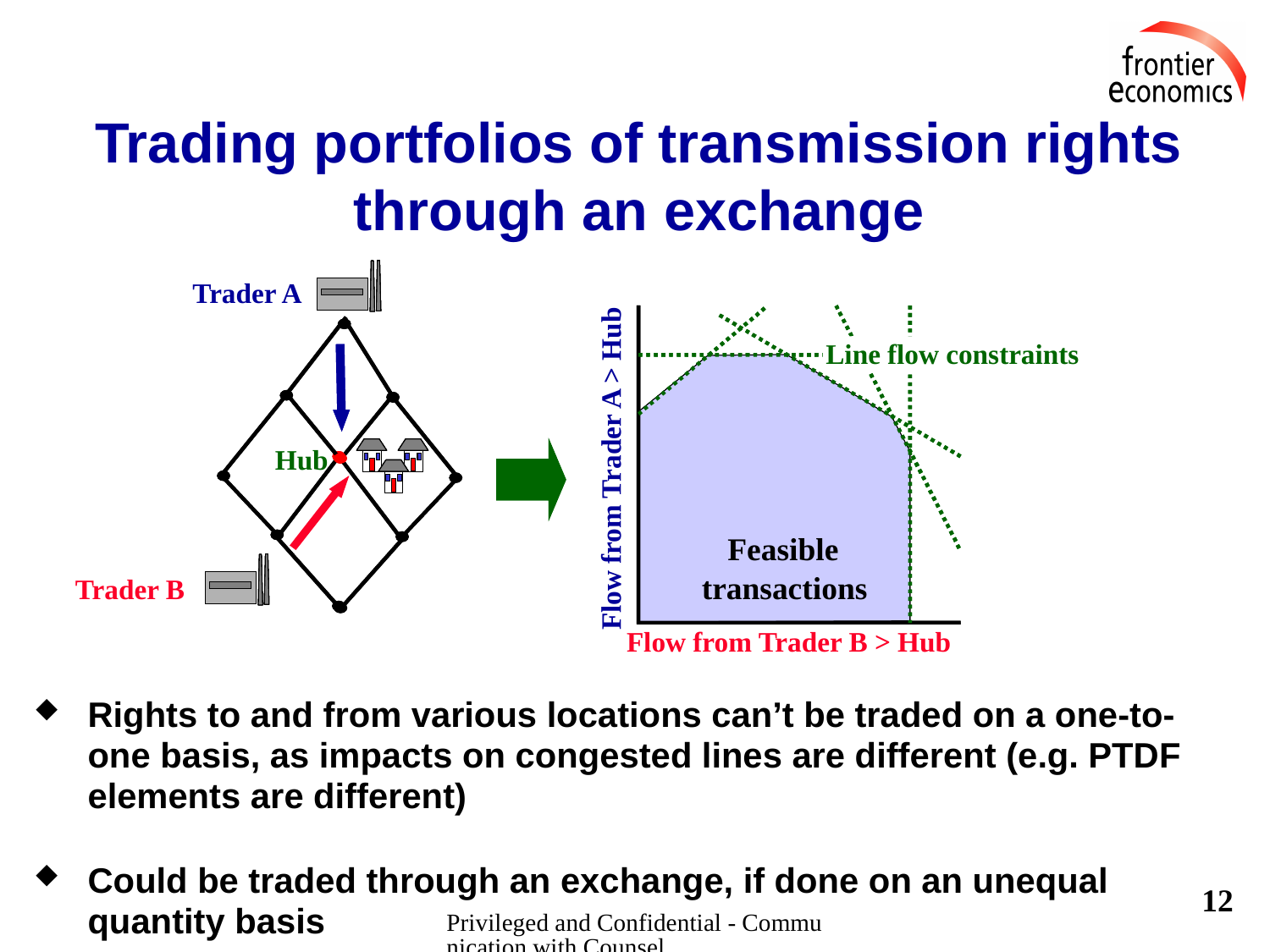

# Trading portfolios of transmission rights through an exchange

Trader A

Line flow constraints

Hub

Flow from Trader A > Hub

Feasible

Feasible

transactions
transactions
Trader B

Flow from Trader B > Hub
Rights to and from various locations can’t be traded on a one-to-one basis, as impacts on congested lines are different (e.g. PTDF elements are different)
Could be traded through an exchange, if done on an unequal quantity basis
12
Privileged and Confidential - Communication with Counsel